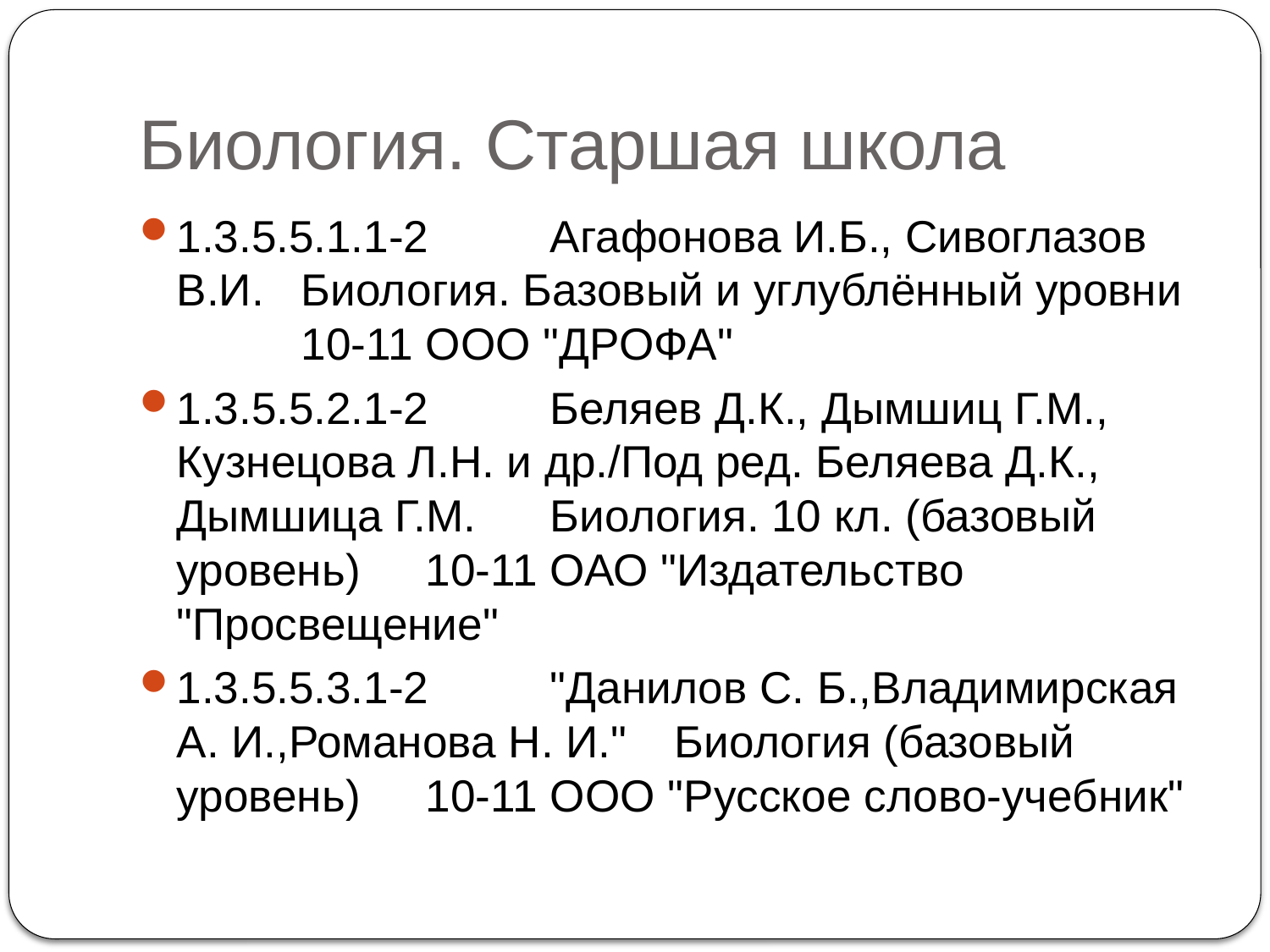

# Биология. Старшая школа
1.3.5.5.1.1-2	Агафонова И.Б., Сивоглазов В.И.	Биология. Базовый и углублённый уровни	10-11	ООО "ДРОФА"
1.3.5.5.2.1-2	Беляев Д.К., Дымшиц Г.М., Кузнецова Л.Н. и др./Под ред. Беляева Д.К., Дымшица Г.М.	Биология. 10 кл. (базовый уровень)	10-11	ОАО "Издательство "Просвещение"
1.3.5.5.3.1-2	"Данилов С. Б.,Владимирская А. И.,Романова Н. И."	Биология (базовый уровень)	10-11	ООО "Русское слово-учебник"